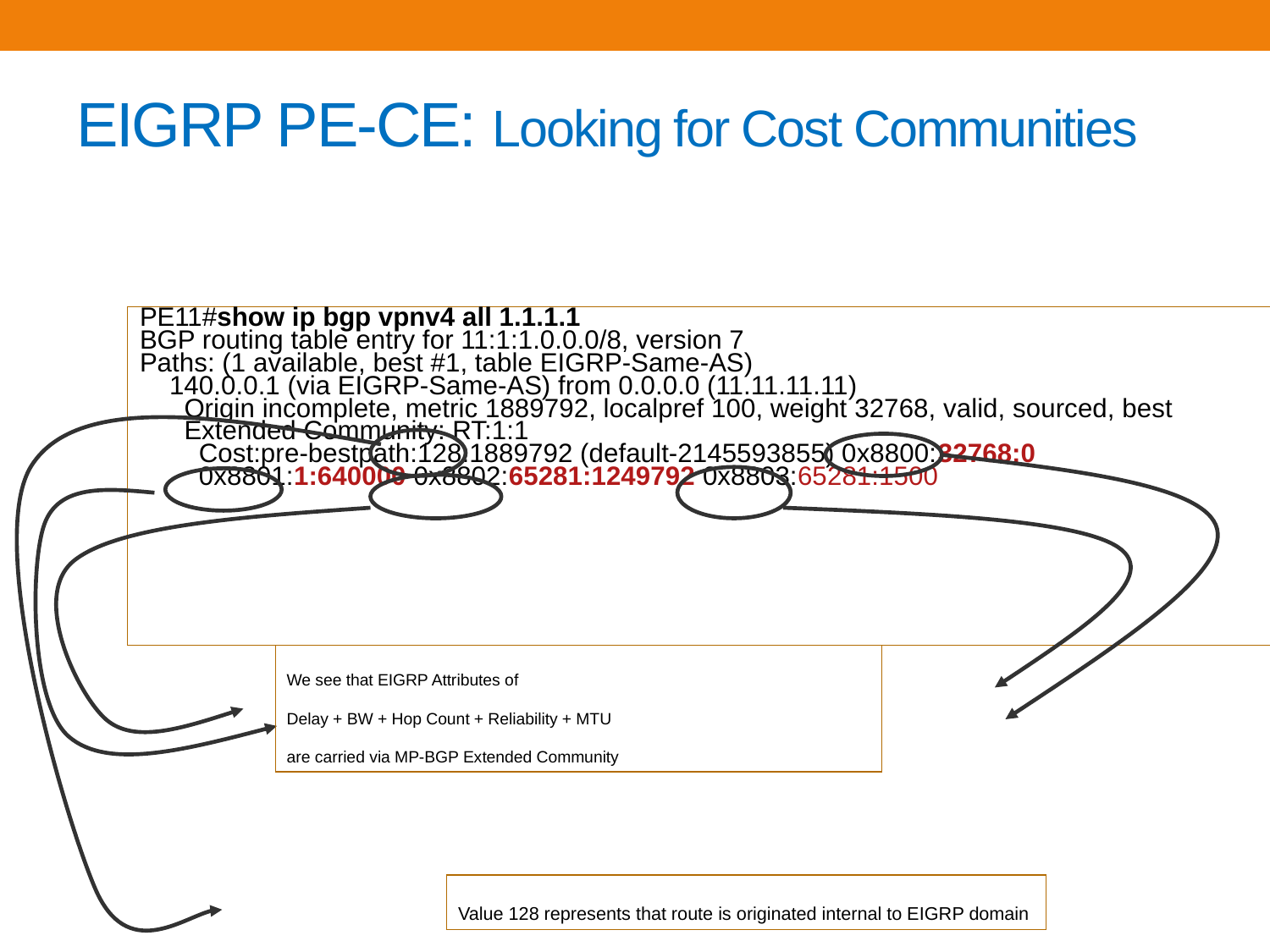

# EIGRP PE-CE: Looking for Cost Communities
PE11#show ip bgp vpnv4 all 1.1.1.1
BGP routing table entry for 11:1:1.0.0.0/8, version 7
Paths: (1 available, best #1, table EIGRP-Same-AS)
    140.0.0.1 (via EIGRP-Same-AS) from 0.0.0.0 (11.11.11.11)
      Origin incomplete, metric 1889792, localpref 100, weight 32768, valid, sourced, best
      Extended Community: RT:1:1
        Cost:pre-bestpath:128:1889792 (default-2145593855) 0x8800:32768:0
        0x8801:1:640000 0x8802:65281:1249792 0x8803:65281:1500

We see that EIGRP Attributes of
Delay + BW + Hop Count + Reliability + MTU
are carried via MP-BGP Extended Community
Value 128 represents that route is originated internal to EIGRP domain